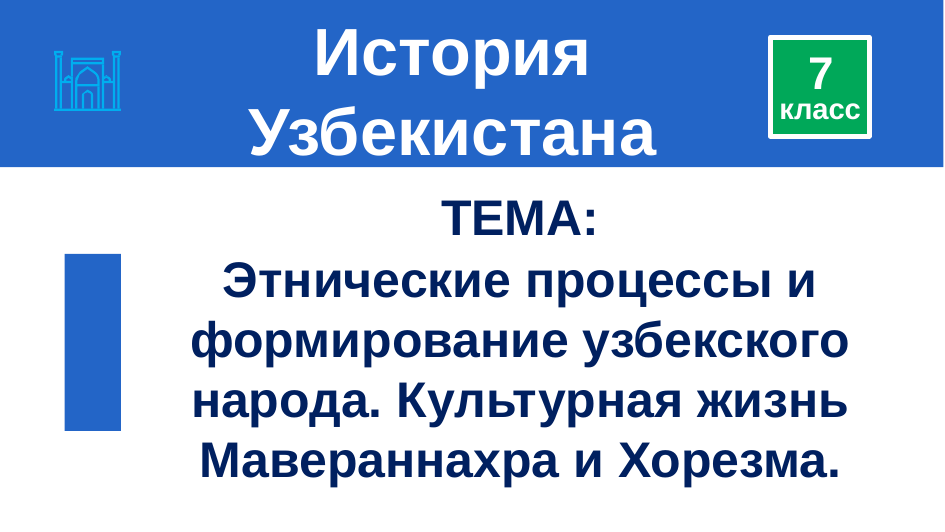

# История Узбекистана

7

класс
ТЕМА:
Этнические процессы и формирование узбекского народа. Культурная жизнь Мавераннахра и Хорезма.